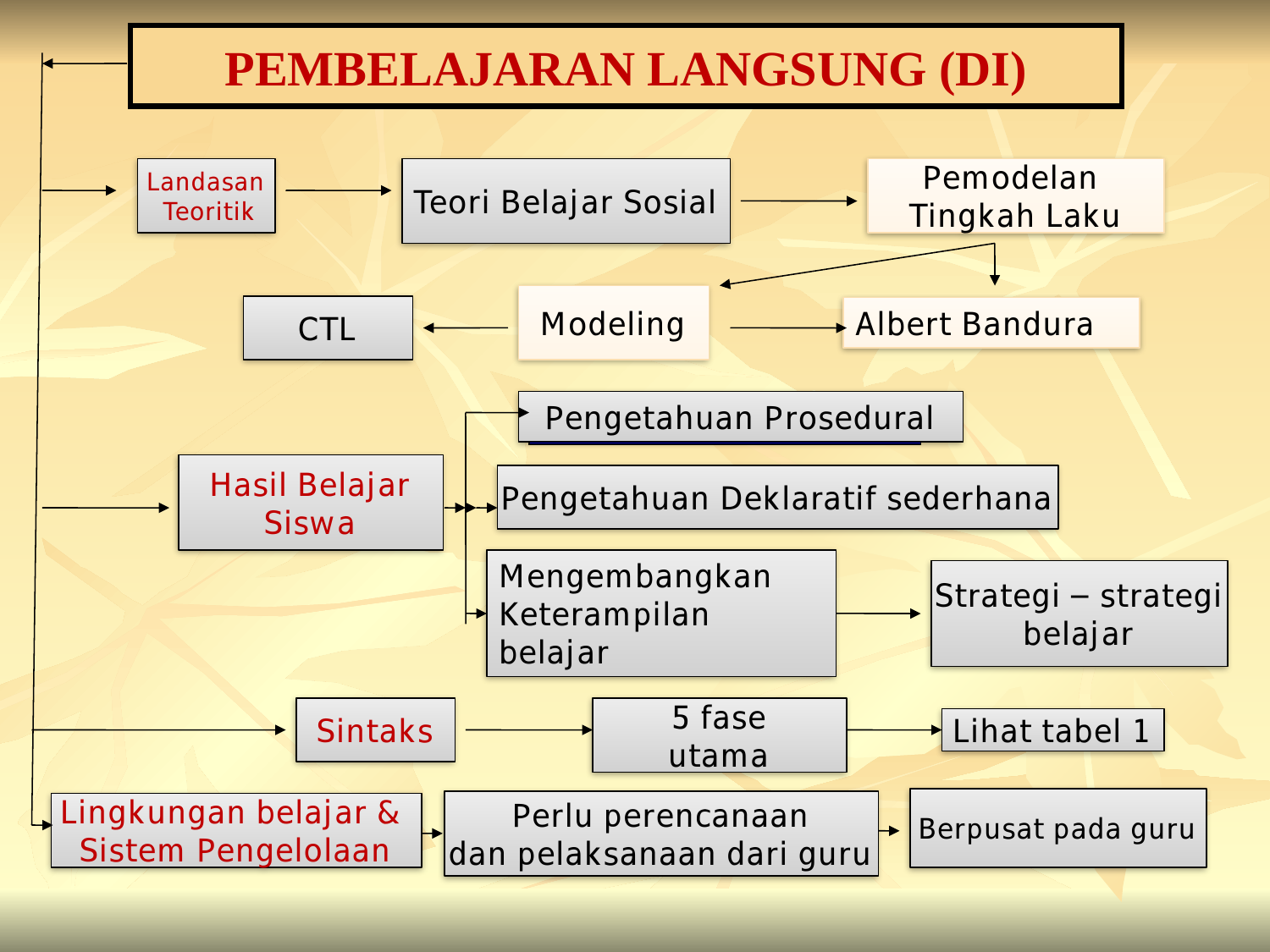

# PEMBELAJARAN LANGSUNG (DI)

Landasan
 Teoritik
Teori Belajar Sosial
Pemodelan
Tingkah Laku

Modeling
CTL
Albert Bandura

Pengetahuan Prosedural

Hasil Belajar
Siswa
Pengetahuan Deklaratif sederhana

Mengembangkan
Keterampilan belajar
Strategi – strategi
belajar

Sintaks
5 fase
utama
Lihat tabel 1

Berpusat pada guru
Perlu perencanaan
dan pelaksanaan dari guru
Lingkungan belajar &
Sistem Pengelolaan